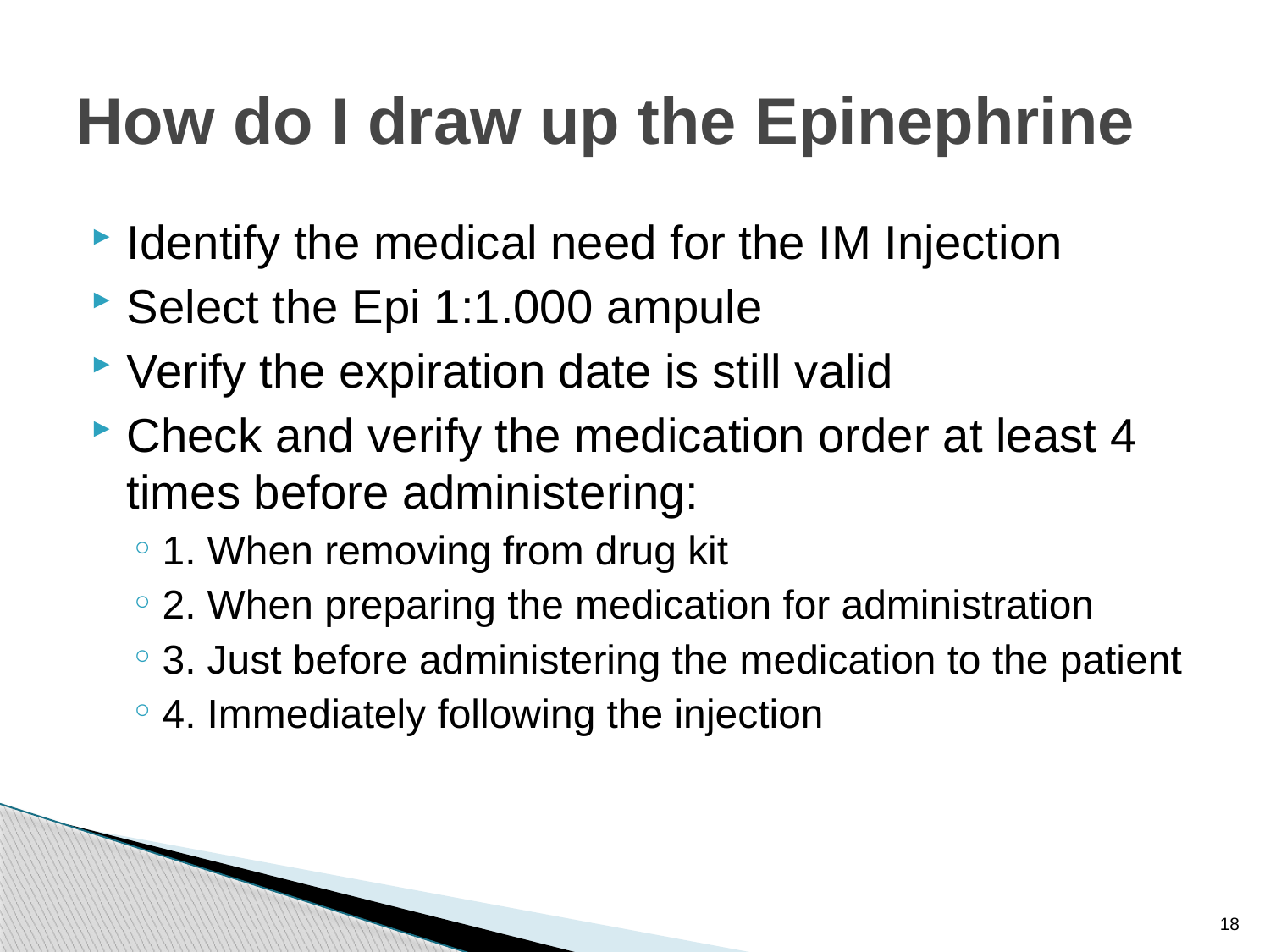

# How do I draw up the Epinephrine
Identify the medical need for the IM Injection
Select the Epi 1:1.000 ampule
Verify the expiration date is still valid
Check and verify the medication order at least 4 times before administering:
1. When removing from drug kit
2. When preparing the medication for administration
3. Just before administering the medication to the patient
4. Immediately following the injection

18